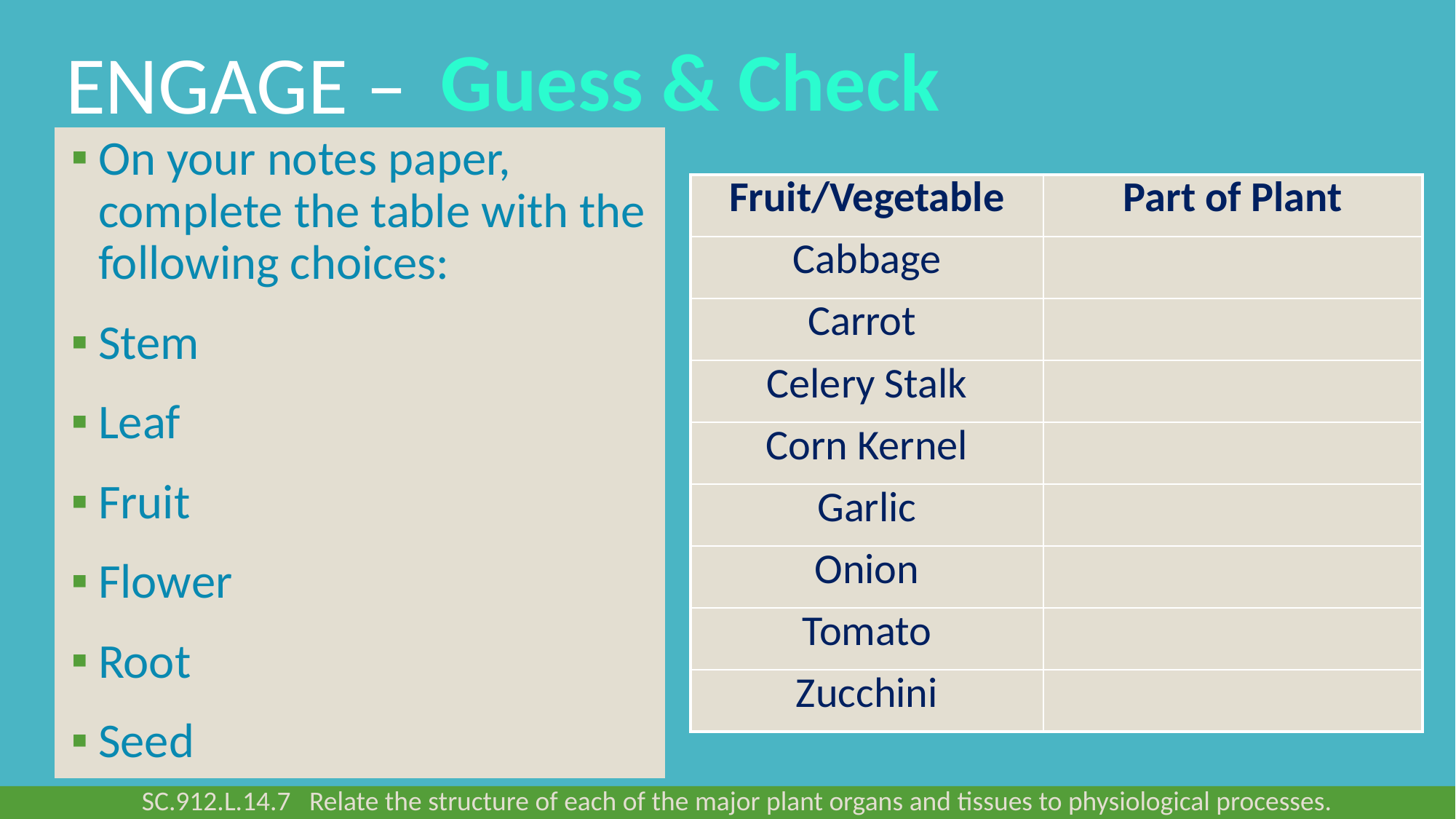

# ENGage –
Guess & Check
On your notes paper, complete the table with the following choices:
Stem
Leaf
Fruit
Flower
Root
Seed

| Fruit/Vegetable | Part of Plant |
| --- | --- |
| Cabbage |  |
| Carrot |  |
| Celery Stalk |  |
| Corn Kernel |  |
| Garlic |  |
| Onion |  |
| Tomato |  |
| Zucchini |  |
SC.912.L.14.7   Relate the structure of each of the major plant organs and tissues to physiological processes.